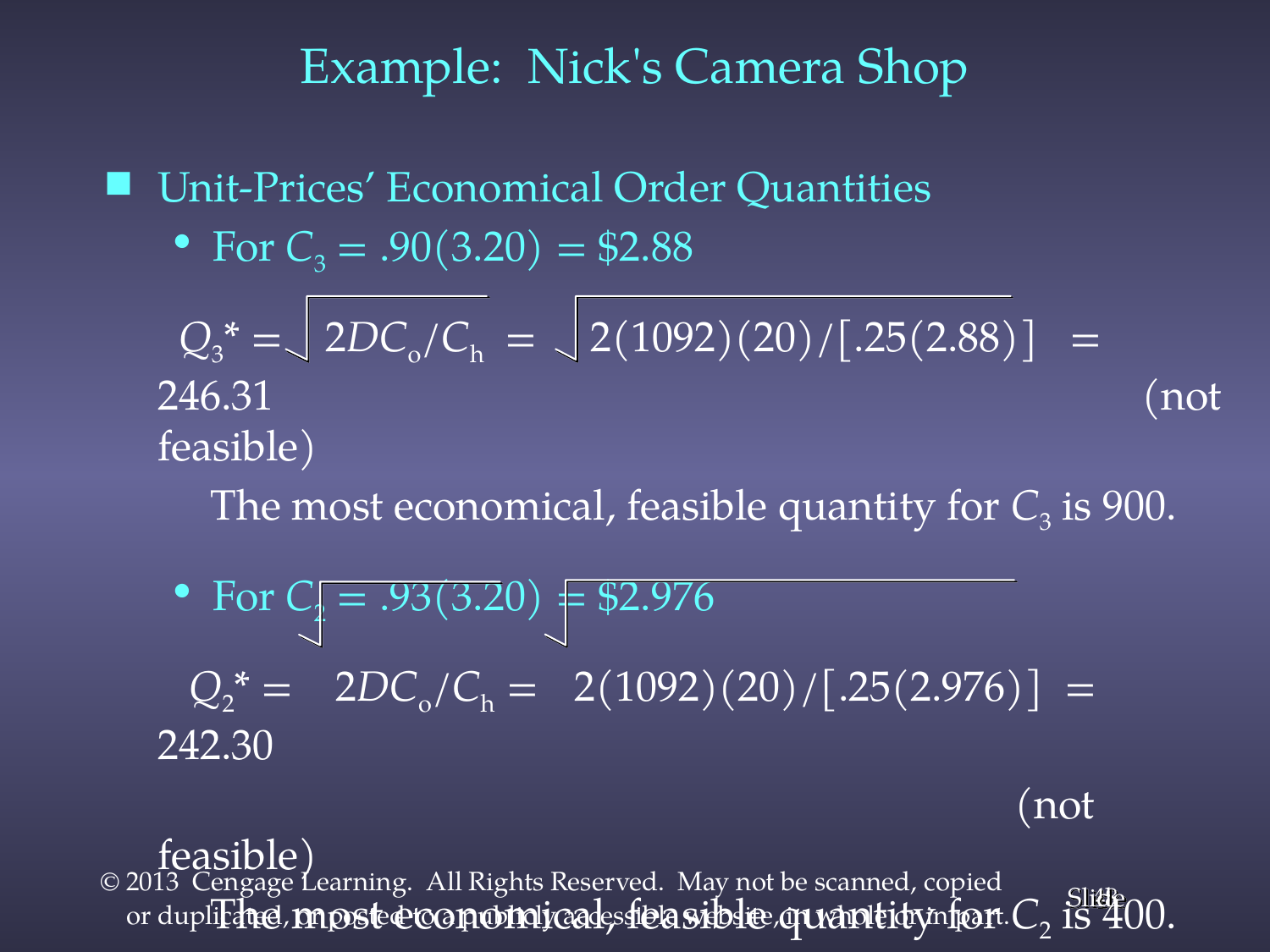

# Example:  Nick's Camera Shop
Unit-Prices’ Economical Order Quantities
For C3 = .90(3.20) = $2.88

	  Q3* =    2DCo/Ch  =     2(1092)(20)/[.25(2.88)]   = 246.31 						         (not feasible)
 	     The most economical, feasible quantity for C3 is 900.

For C2 = .93(3.20) = $2.976

 	   Q2* =    2DCo/Ch  =     2(1092)(20)/[.25(2.976)]  =  242.30
							         (not feasible)
	     The most economical, feasible quantity for C2 is 400.